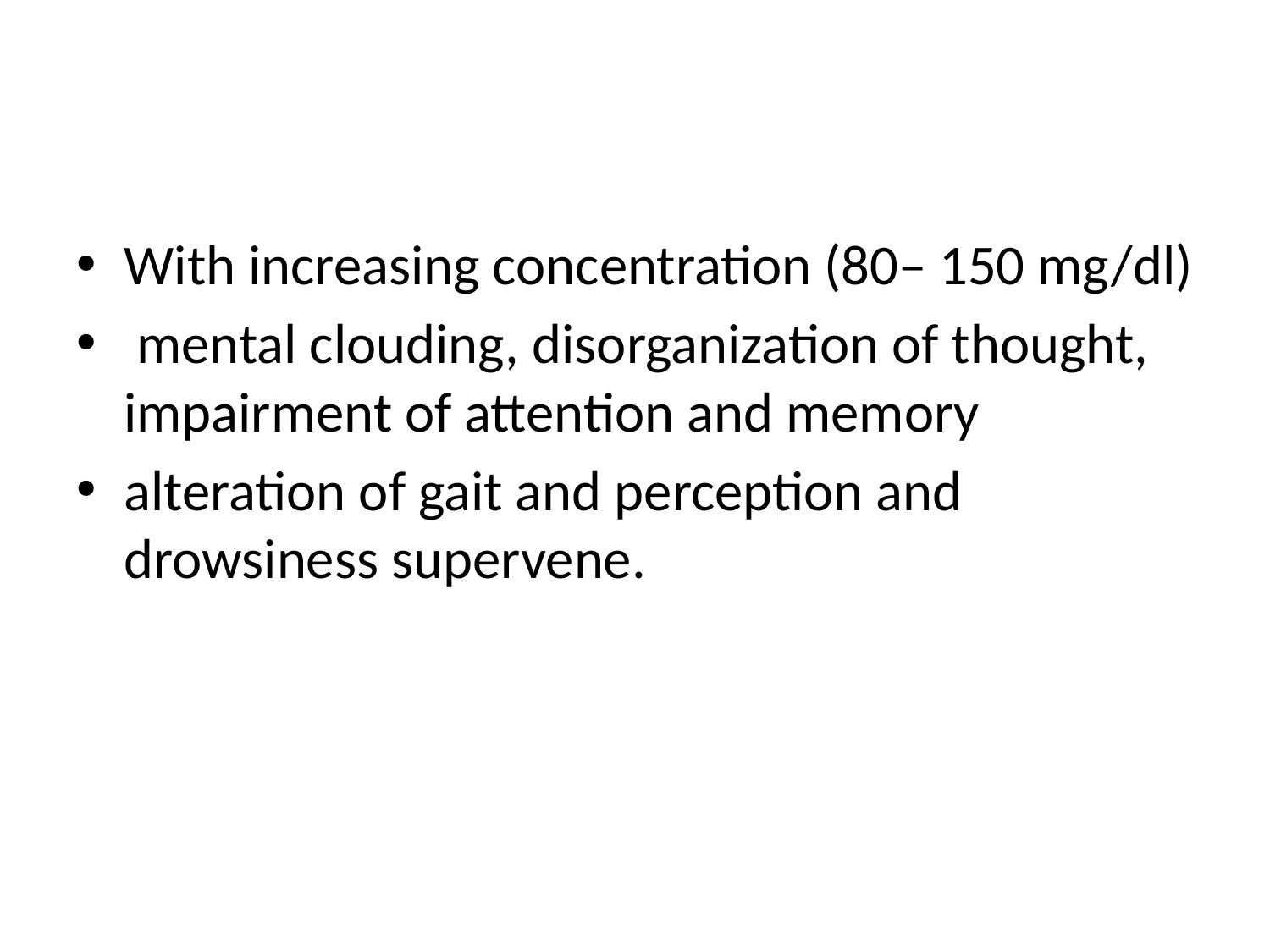

#
With increasing concentration (80– 150 mg/dl)
 mental clouding, disorganization of thought, impairment of attention and memory
alteration of gait and perception and drowsiness supervene.